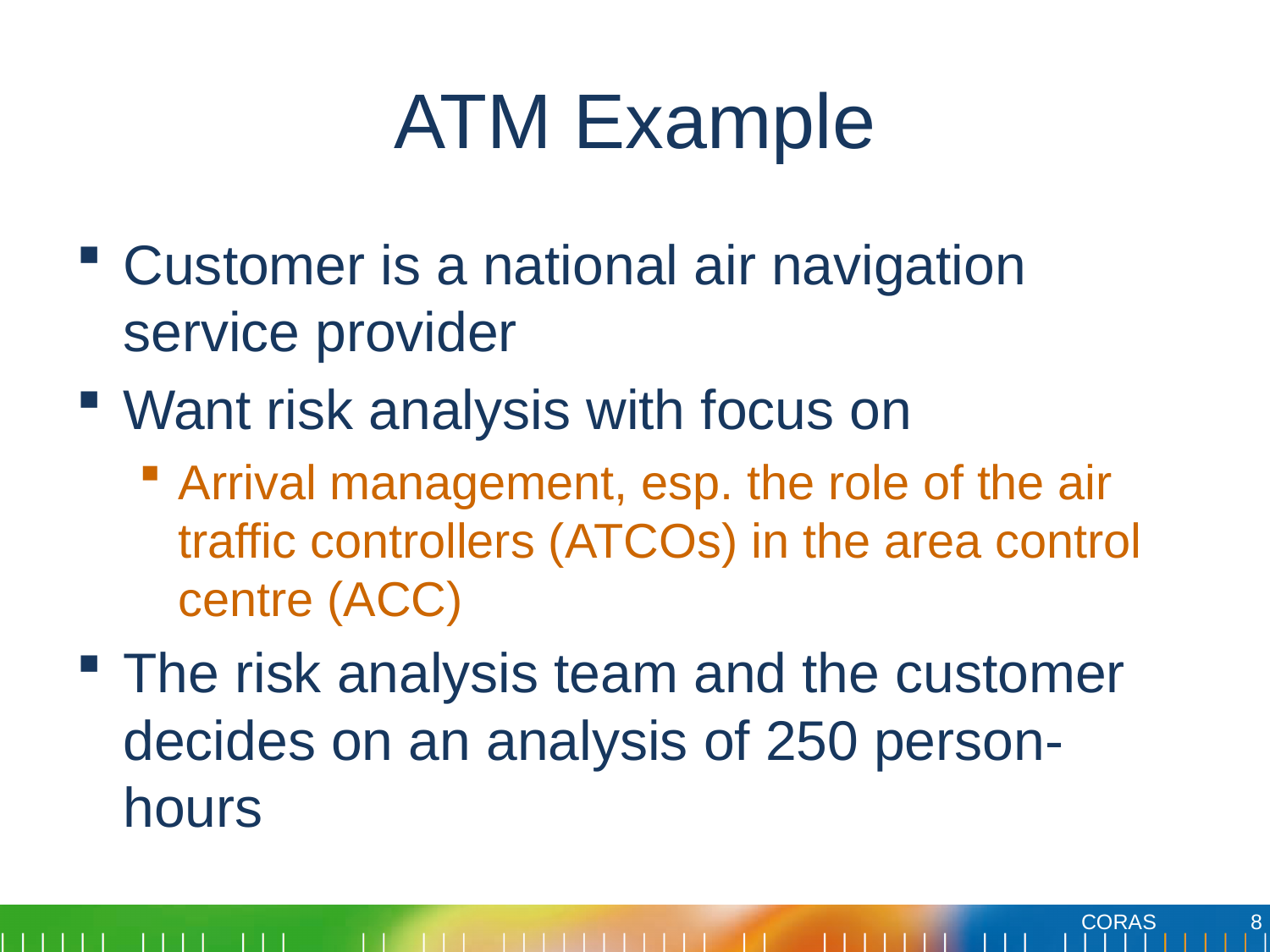

# ATM Example
Customer is a national air navigation service provider
Want risk analysis with focus on
Arrival management, esp. the role of the air traffic controllers (ATCOs) in the area control centre (ACC)
The risk analysis team and the customer decides on an analysis of 250 person-hours
8
CORAS